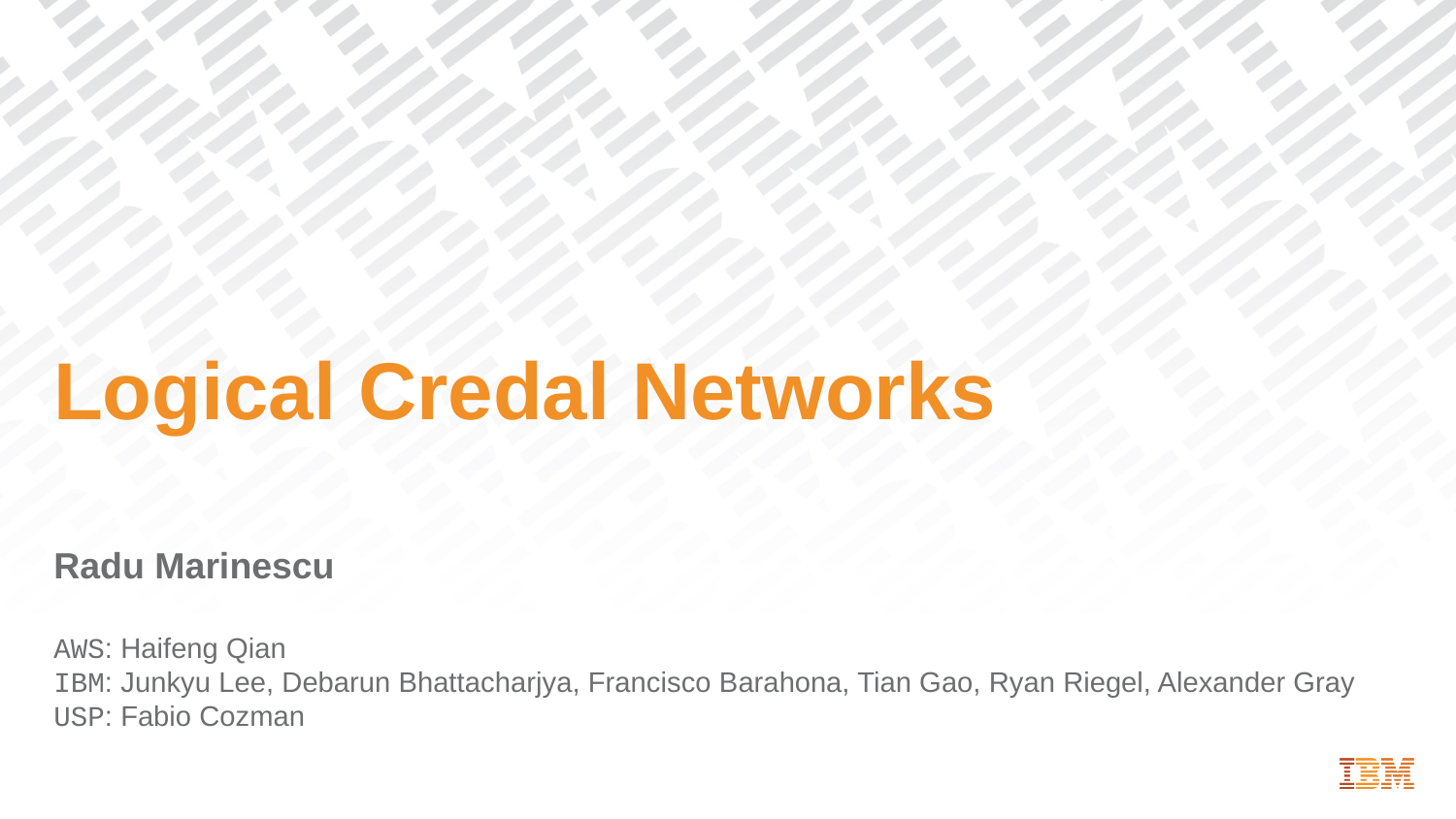

# Logical Credal Networks

Radu Marinescu

AWS: Haifeng Qian
IBM: Junkyu Lee, Debarun Bhattacharjya, Francisco Barahona, Tian Gao, Ryan Riegel, Alexander Gray
USP: Fabio Cozman